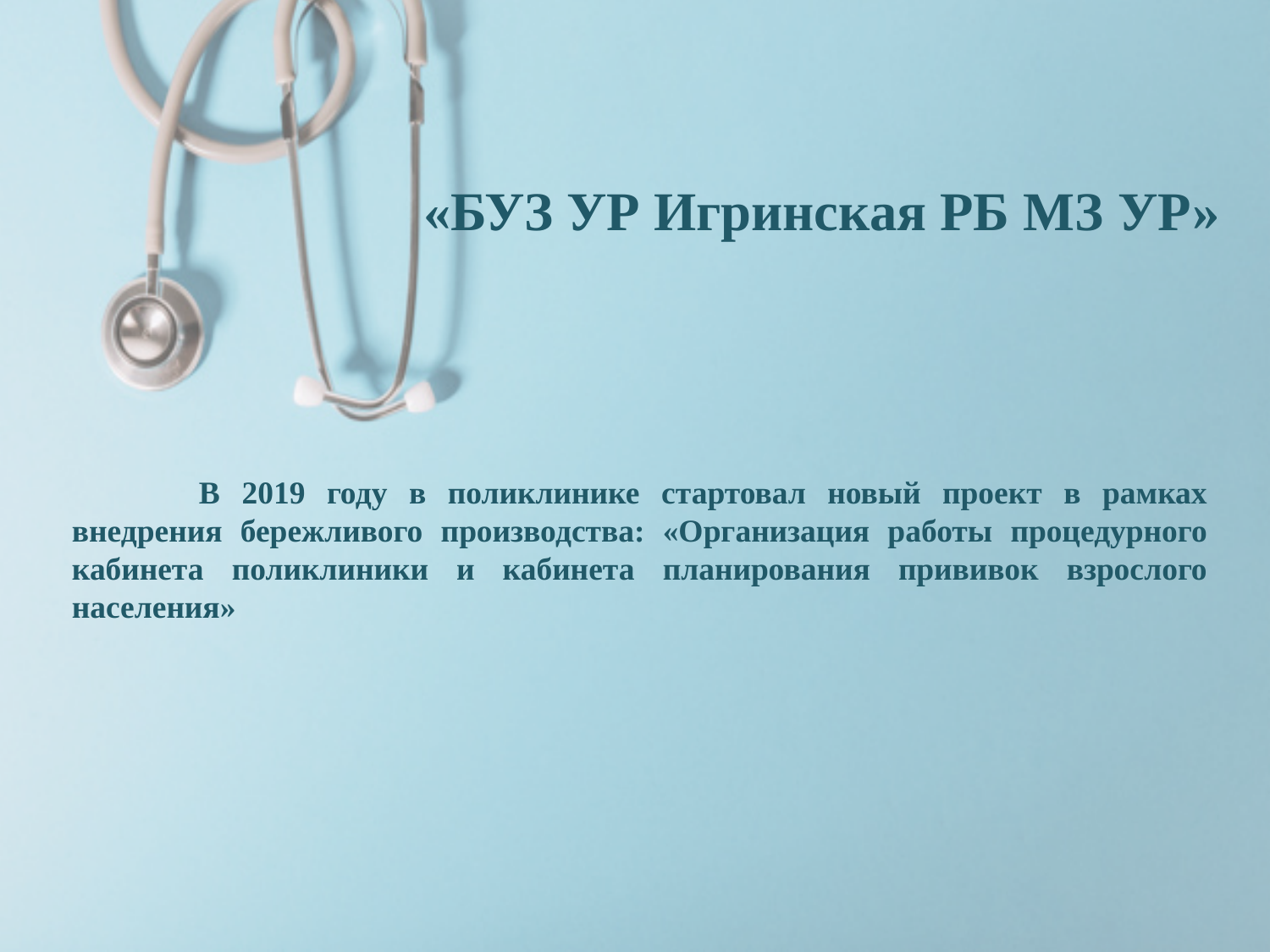

# «БУЗ УР Игринская РБ МЗ УР»
	В 2019 году в поликлинике стартовал новый проект в рамках внедрения бережливого производства: «Организация работы процедурного кабинета поликлиники и кабинета планирования прививок взрослого населения»